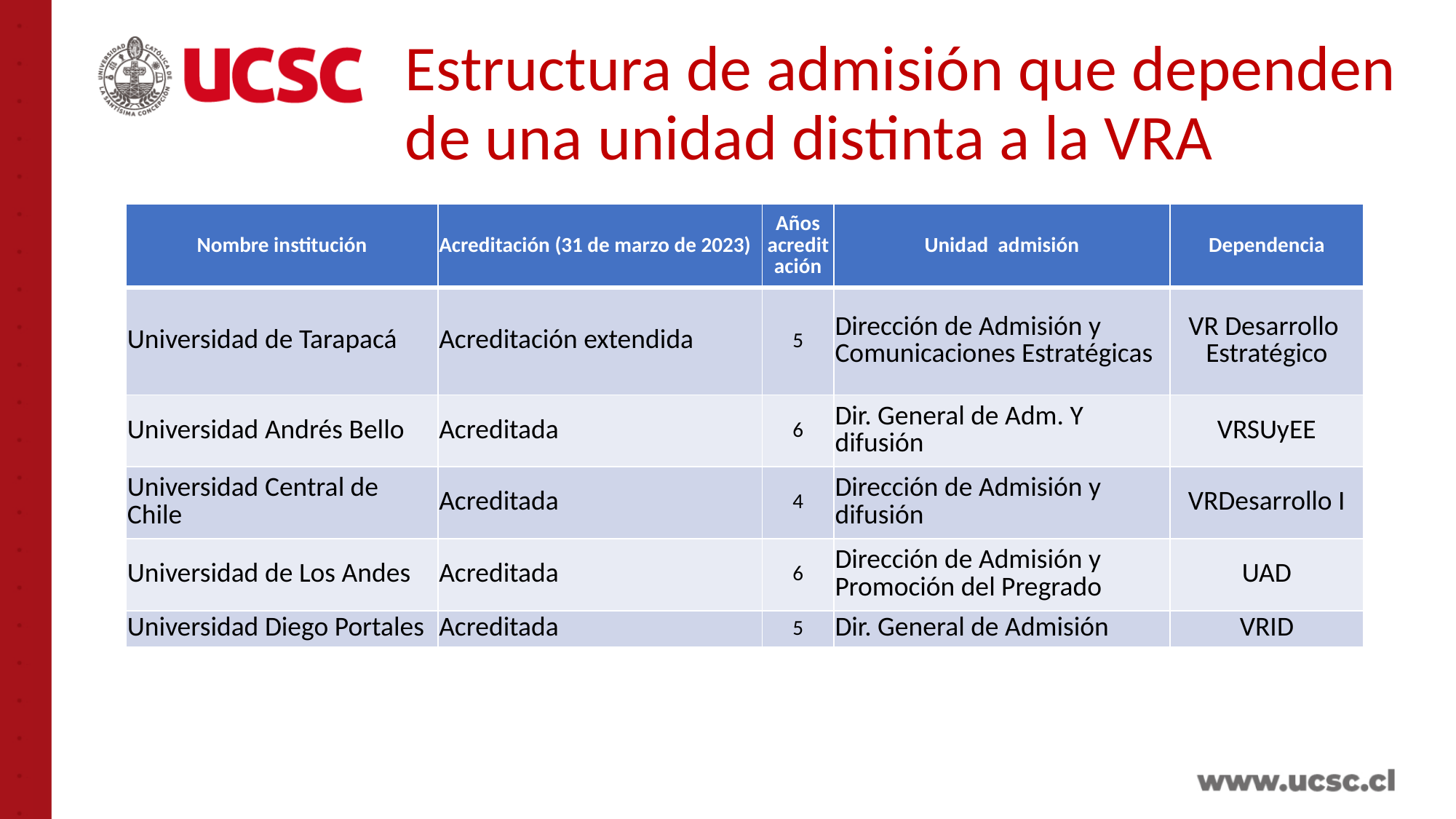

# Estructura de admisión que dependen de una unidad distinta a la VRA
| Nombre institución | Acreditación (31 de marzo de 2023) | Años acreditación | Unidad admisión | Dependencia |
| --- | --- | --- | --- | --- |
| Universidad de Tarapacá | Acreditación extendida | 5 | Dirección de Admisión y Comunicaciones Estratégicas | VR Desarrollo Estratégico |
| Universidad Andrés Bello | Acreditada | 6 | Dir. General de Adm. Y difusión | VRSUyEE |
| Universidad Central de Chile | Acreditada | 4 | Dirección de Admisión y difusión | VRDesarrollo I |
| Universidad de Los Andes | Acreditada | 6 | Dirección de Admisión y Promoción del Pregrado | UAD |
| Universidad Diego Portales | Acreditada | 5 | Dir. General de Admisión | VRID |